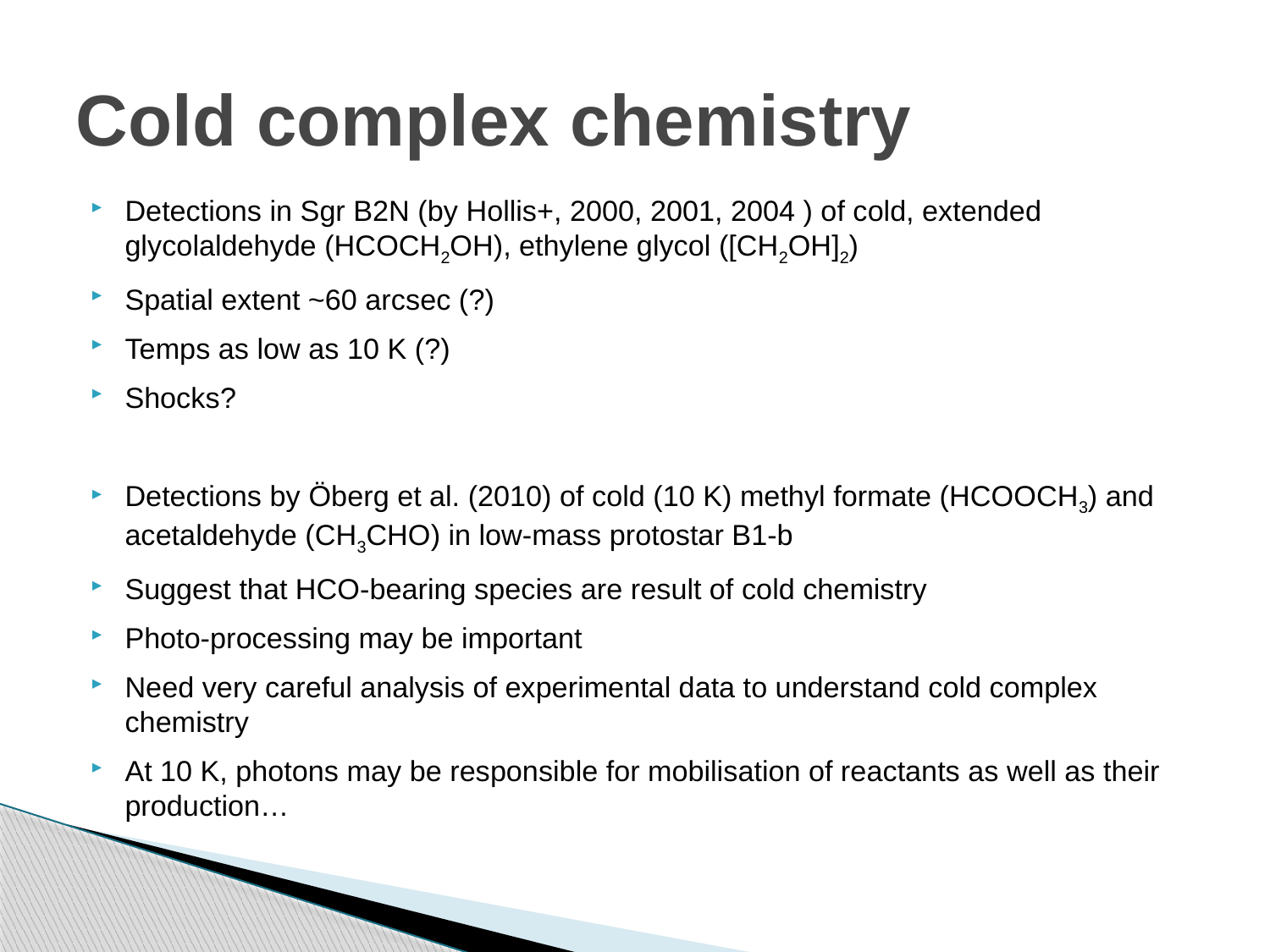

# Cold complex chemistry
Detections in Sgr B2N (by Hollis+, 2000, 2001, 2004 ) of cold, extended glycolaldehyde (HCOCH2OH), ethylene glycol ([CH2OH]2)
Spatial extent ~60 arcsec (?)
Temps as low as 10 K (?)
Shocks?

Detections by Öberg et al. (2010) of cold (10 K) methyl formate (HCOOCH3) and acetaldehyde (CH3CHO) in low-mass protostar B1-b
Suggest that HCO-bearing species are result of cold chemistry
Photo-processing may be important
Need very careful analysis of experimental data to understand cold complex chemistry
At 10 K, photons may be responsible for mobilisation of reactants as well as their production…